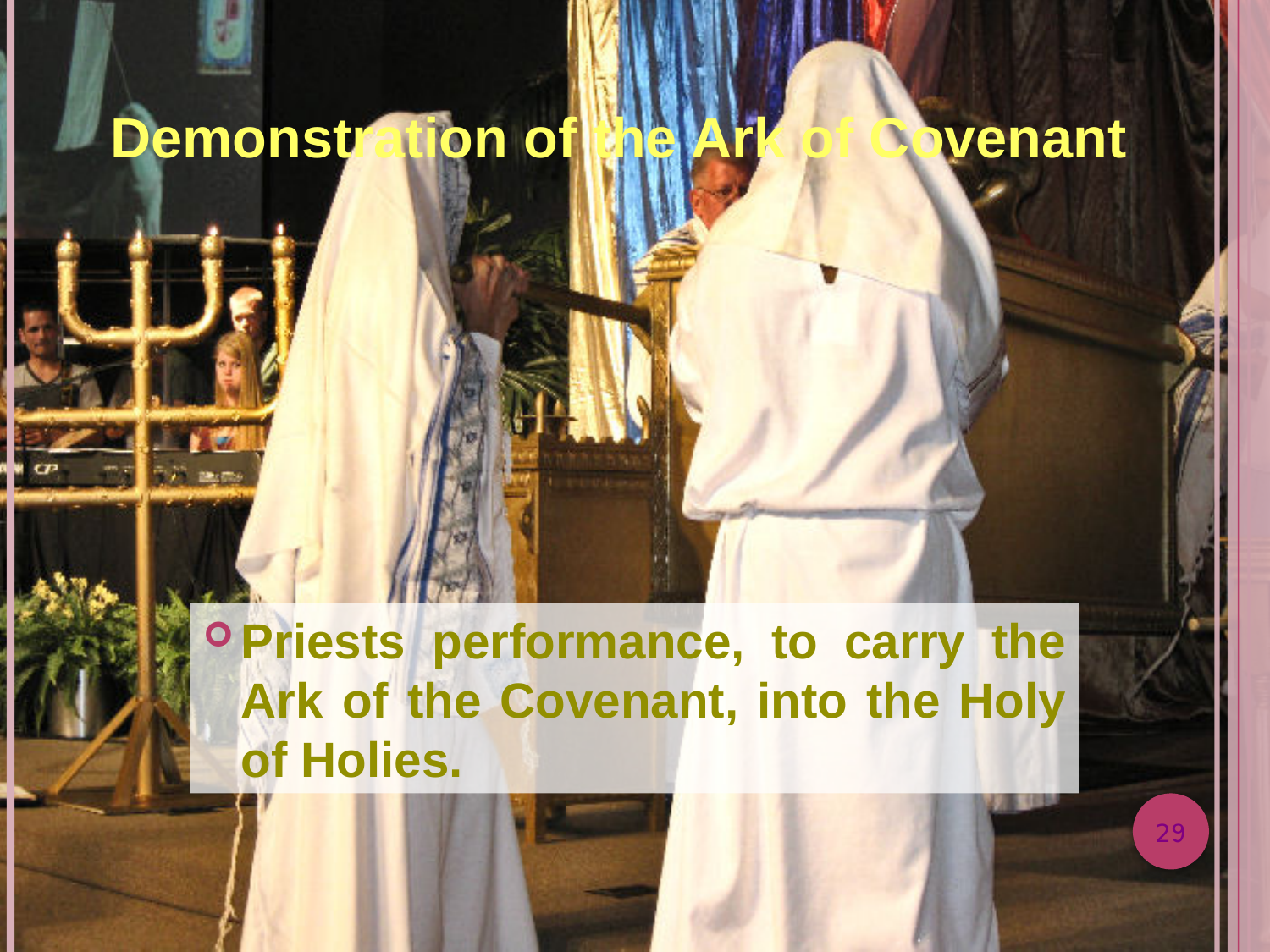

Demonstration of the Ark of Covenant
Priests performance, to carry the Ark of the Covenant, into the Holy of Holies.
29